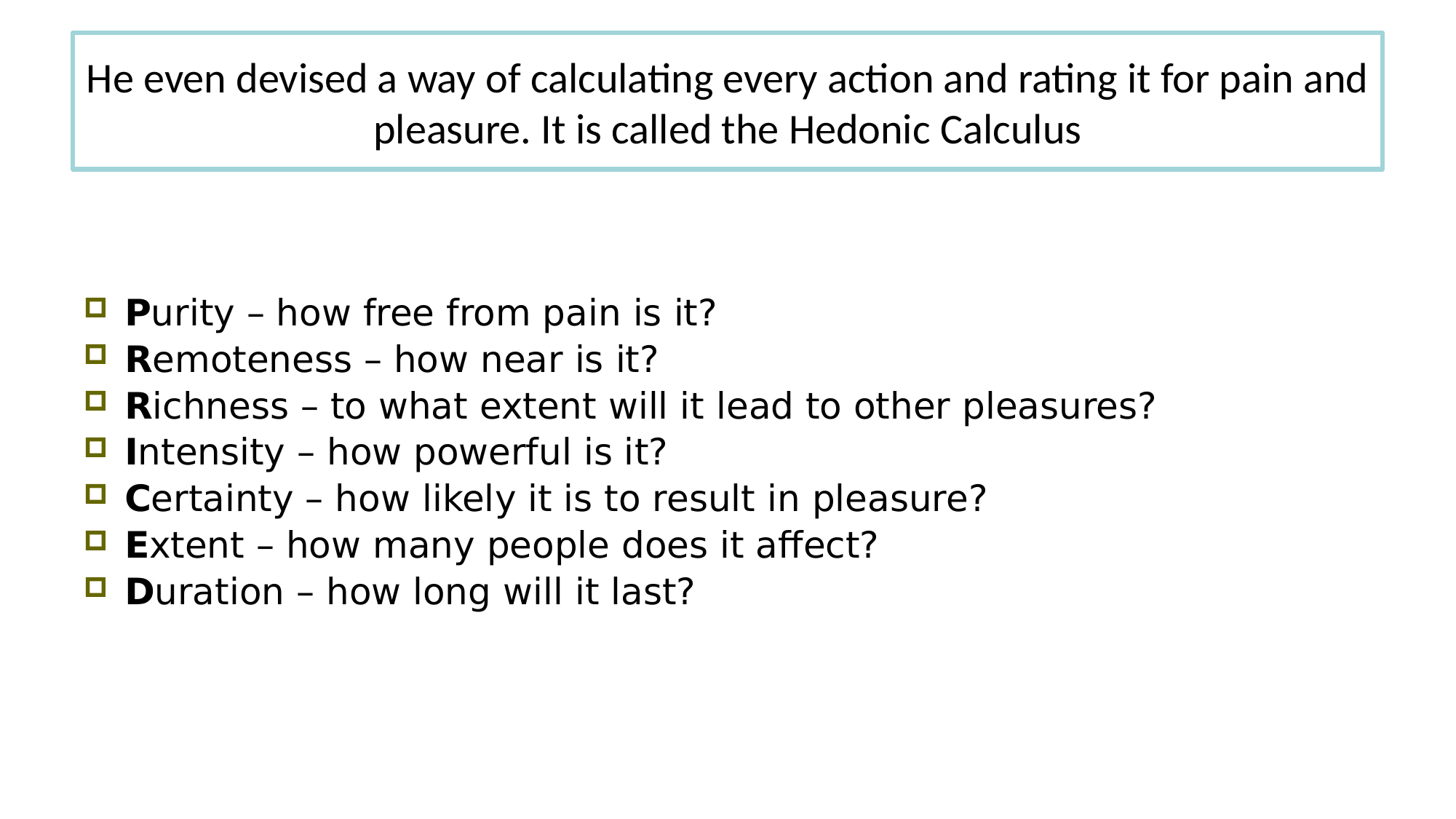

# He even devised a way of calculating every action and rating it for pain and pleasure. It is called the Hedonic Calculus

Purity – how free from pain is it?
Remoteness – how near is it?
Richness – to what extent will it lead to other pleasures?
Intensity – how powerful is it?
Certainty – how likely it is to result in pleasure?
Extent – how many people does it affect?
Duration – how long will it last?